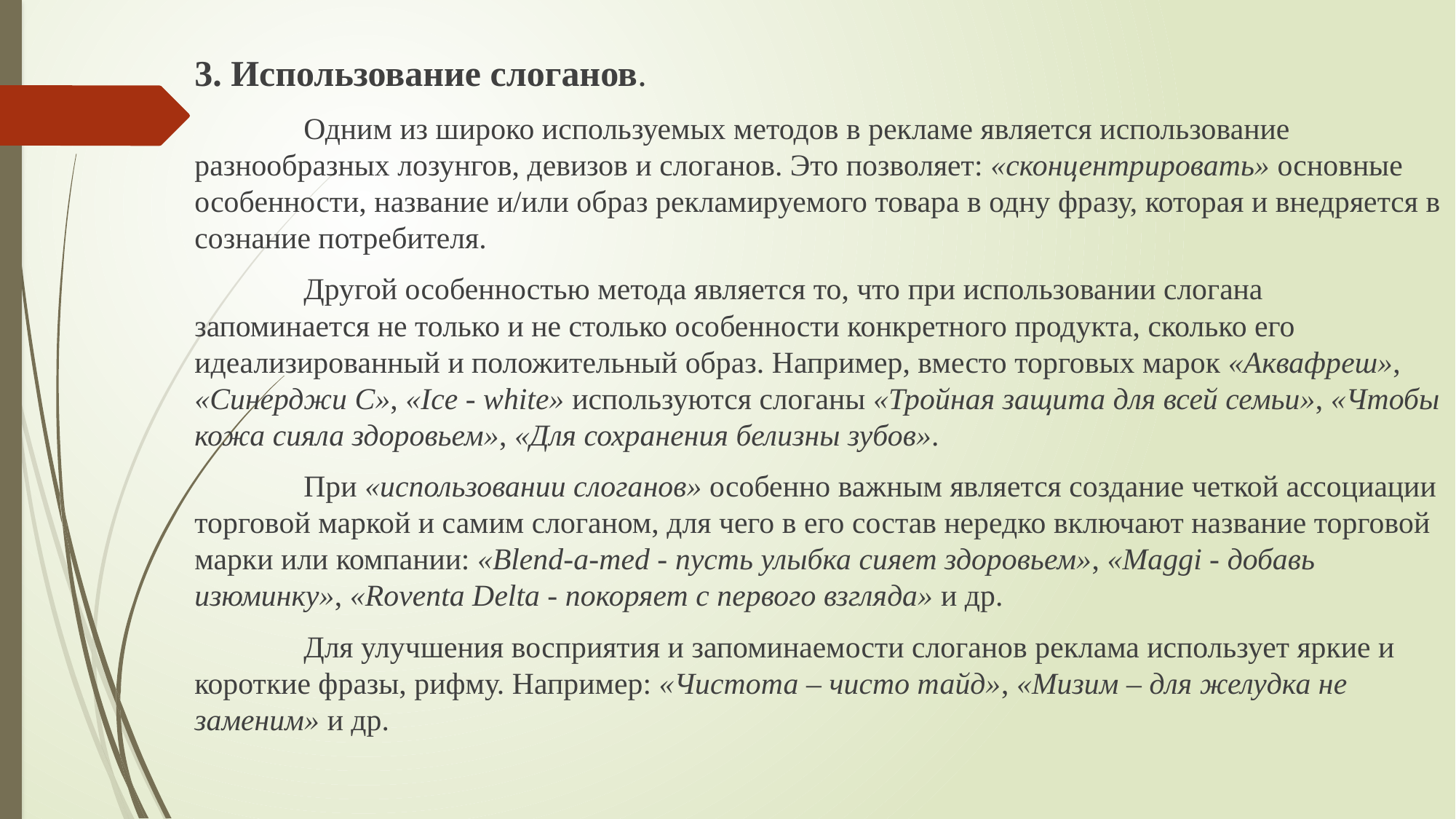

3. Использование слоганов.
	Одним из широко используемых методов в рекламе является использование разнообразных лозунгов, девизов и слоганов. Это позволяет: «сконцентрировать» основные особенности, название и/или образ рекламируемого товара в одну фразу, которая и внедряется в сознание потребителя.
	Другой особенностью метода является то, что при использовании слогана запоминается не только и не столько особенности конкретного продукта, сколько его идеализированный и положительный образ. Например, вместо торговых марок «Аквафреш», «Синерджи С», «Ice - white» используются слоганы «Тройная защита для всей семьи», «Чтобы кожа сияла здоровьем», «Для сохранения белизны зубов».
	При «использовании слоганов» особенно важным является создание четкой ассоциации торговой маркой и самим слоганом, для чего в его состав нередко включают название торговой марки или компании: «Blend-a-med - пусть улыбка сияет здоровьем», «Maggi - добавь изюминку», «Roventa Delta - покоряет с первого взгляда» и др.
	Для улучшения восприятия и запоминаемости слоганов реклама использует яркие и короткие фразы, рифму. Например: «Чистота – чисто тайд», «Мизим – для желудка не заменим» и др.